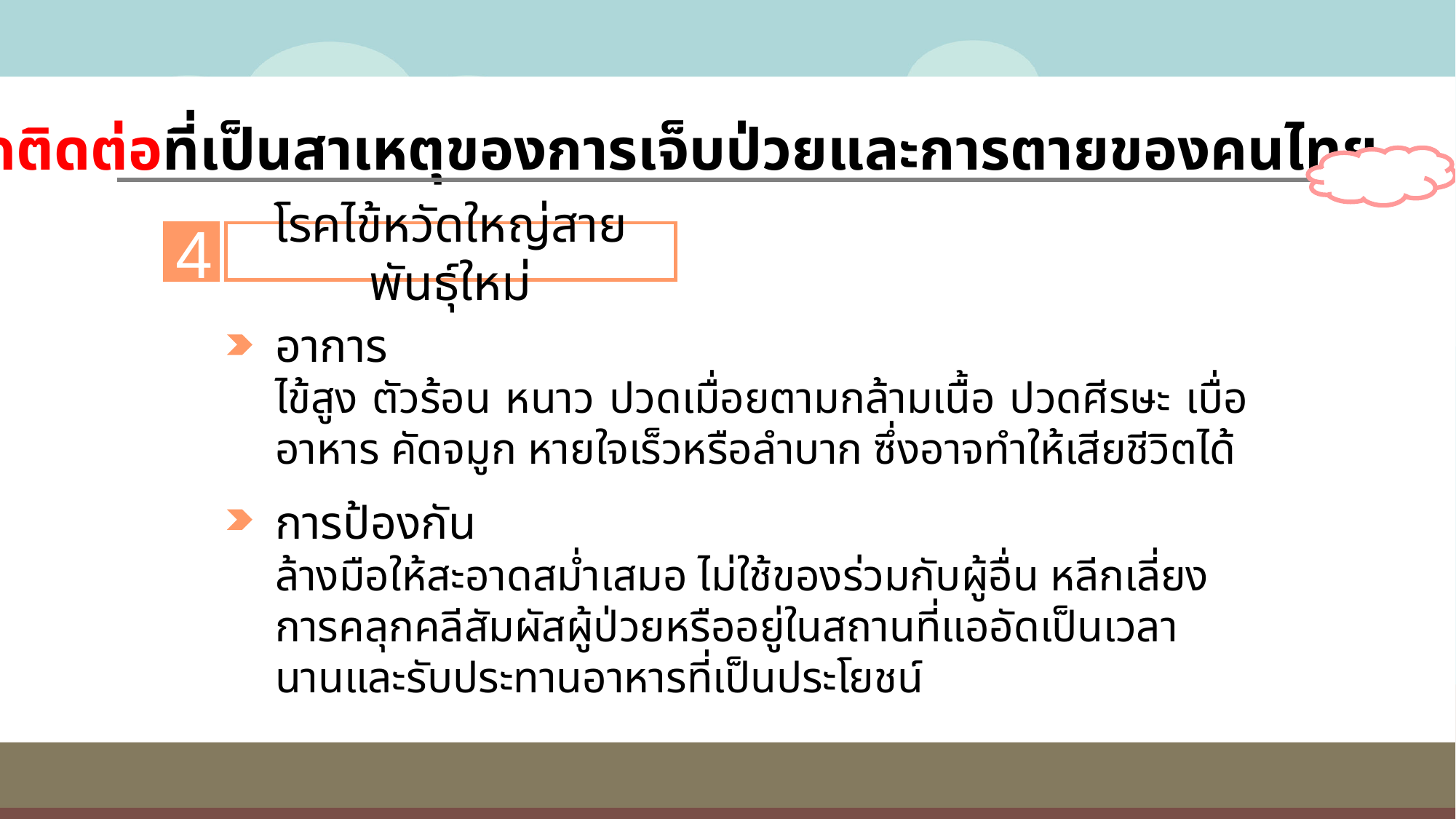

โรคติดต่อที่เป็นสาเหตุของการเจ็บป่วยและการตายของคนไทย

โรคไข้หวัดใหญ่สายพันธุ์ใหม่
4
อาการ
ไข้สูง ตัวร้อน หนาว ปวดเมื่อยตามกล้ามเนื้อ ปวดศีรษะ เบื่ออาหาร คัดจมูก หายใจเร็วหรือลำบาก ซึ่งอาจทำให้เสียชีวิตได้

การป้องกัน
ล้างมือให้สะอาดสม่ำเสมอ ไม่ใช้ของร่วมกับผู้อื่น หลีกเลี่ยงการคลุกคลีสัมผัสผู้ป่วยหรืออยู่ในสถานที่แออัดเป็นเวลานานและรับประทานอาหารที่เป็นประโยชน์